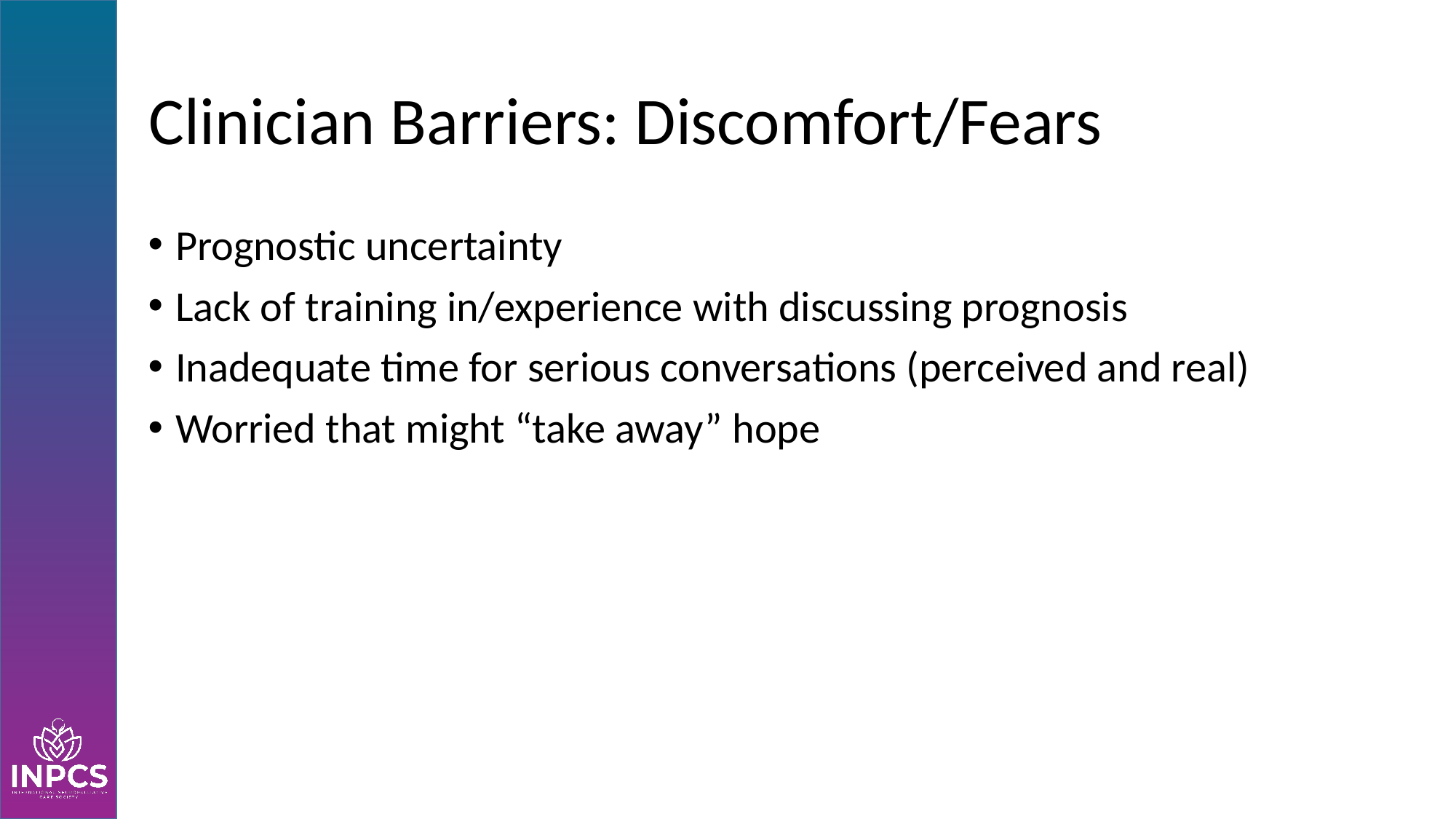

# Clinician Barriers: Discomfort/Fears
Prognostic uncertainty
Lack of training in/experience with discussing prognosis
Inadequate time for serious conversations (perceived and real)
Worried that might “take away” hope